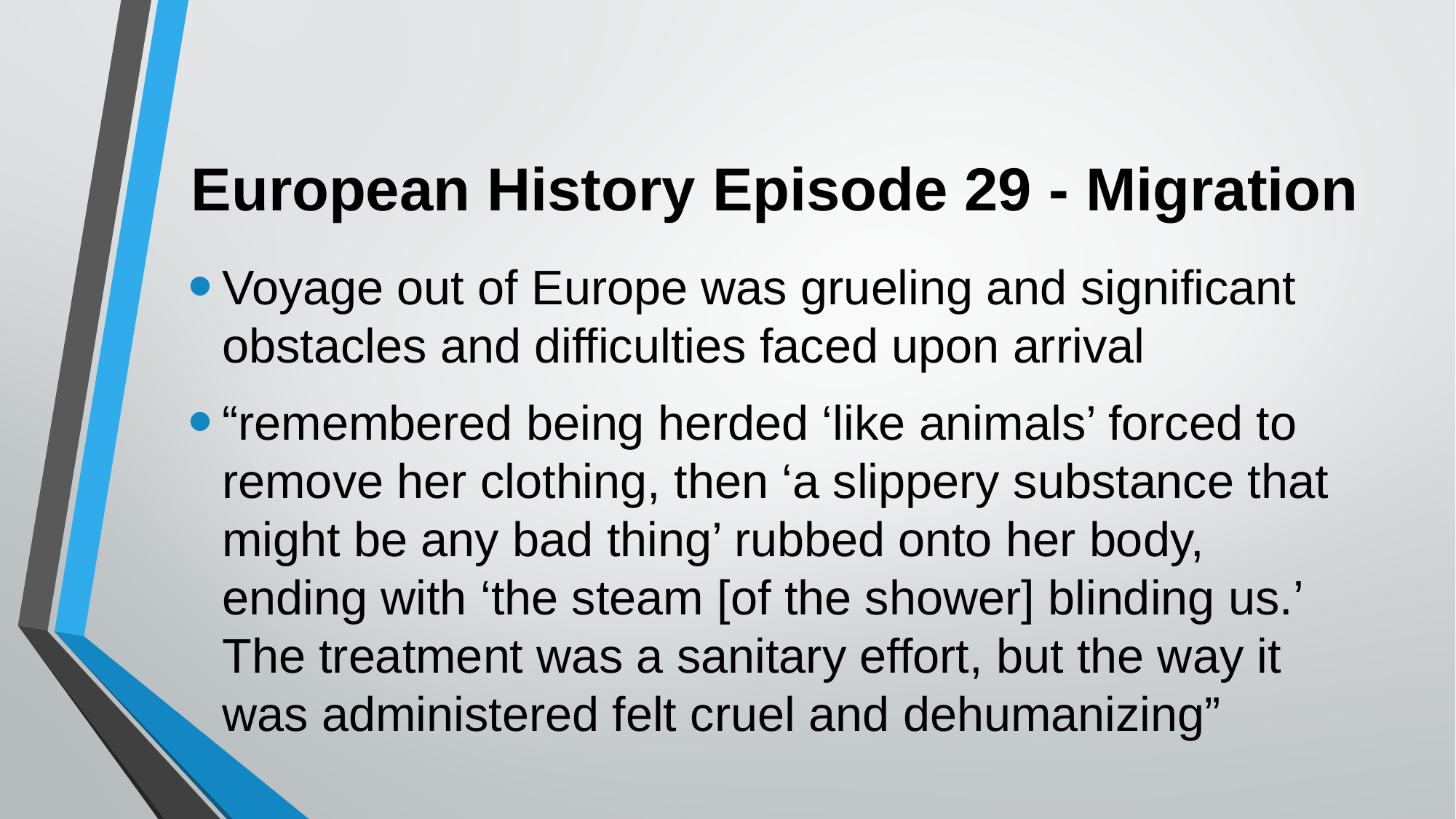

# European History Episode 29 - Migration
Voyage out of Europe was grueling and significant obstacles and difficulties faced upon arrival
“remembered being herded ‘like animals’ forced to remove her clothing, then ‘a slippery substance that might be any bad thing’ rubbed onto her body, ending with ‘the steam [of the shower] blinding us.’ The treatment was a sanitary effort, but the way it was administered felt cruel and dehumanizing”